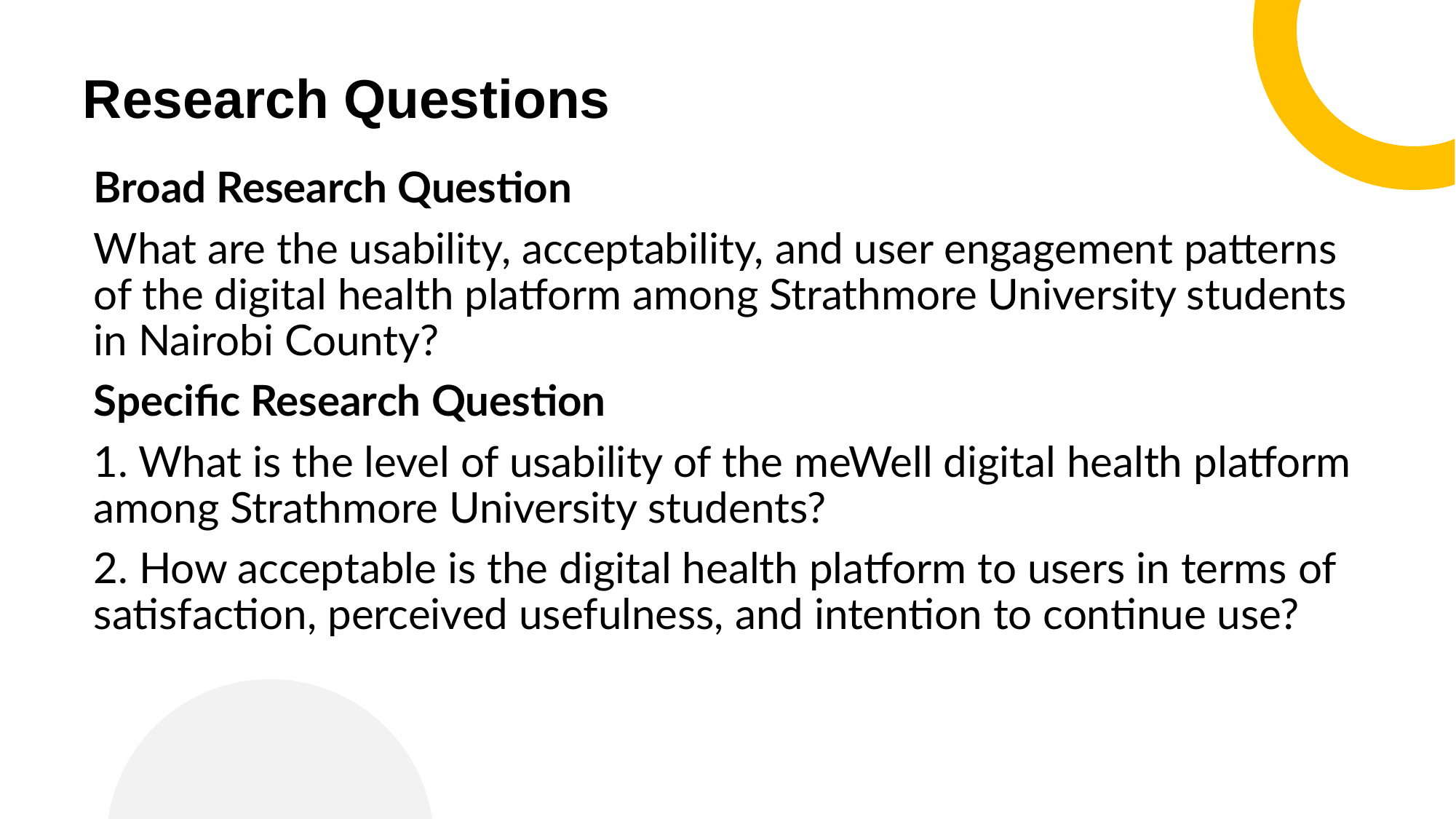

# Research Questions
Broad Research Question
What are the usability, acceptability, and user engagement patterns of the digital health platform among Strathmore University students in Nairobi County?
Specific Research Question
1. What is the level of usability of the meWell digital health platform among Strathmore University students?
2. How acceptable is the digital health platform to users in terms of satisfaction, perceived usefulness, and intention to continue use?